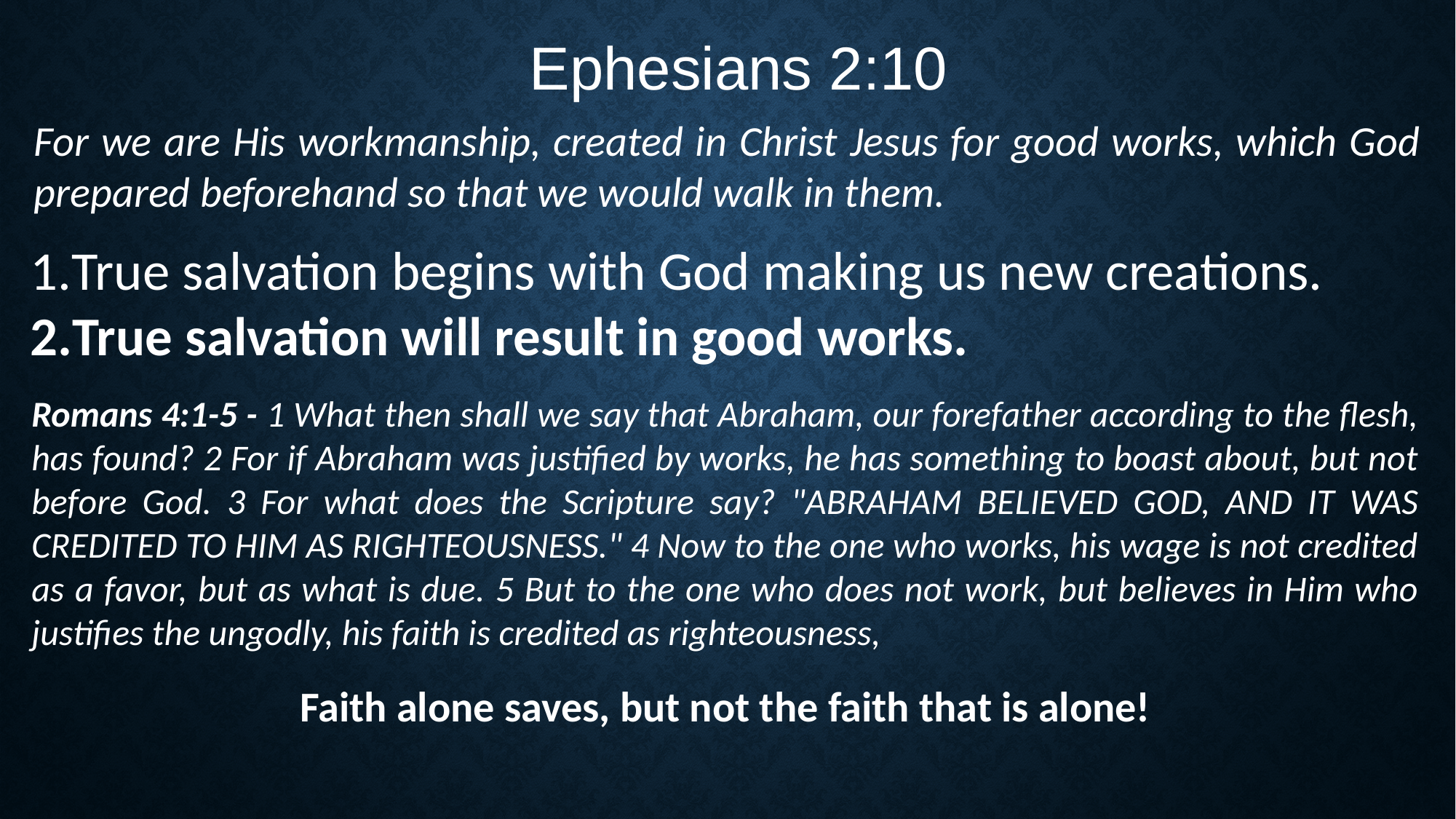

Ephesians 2:10
For we are His workmanship, created in Christ Jesus for good works, which God prepared beforehand so that we would walk in them.
True salvation begins with God making us new creations.
True salvation will result in good works.
Romans 4:1-5 - 1 What then shall we say that Abraham, our forefather according to the flesh, has found? 2 For if Abraham was justified by works, he has something to boast about, but not before God. 3 For what does the Scripture say? "ABRAHAM BELIEVED GOD, AND IT WAS CREDITED TO HIM AS RIGHTEOUSNESS." 4 Now to the one who works, his wage is not credited as a favor, but as what is due. 5 But to the one who does not work, but believes in Him who justifies the ungodly, his faith is credited as righteousness,
Faith alone saves, but not the faith that is alone!